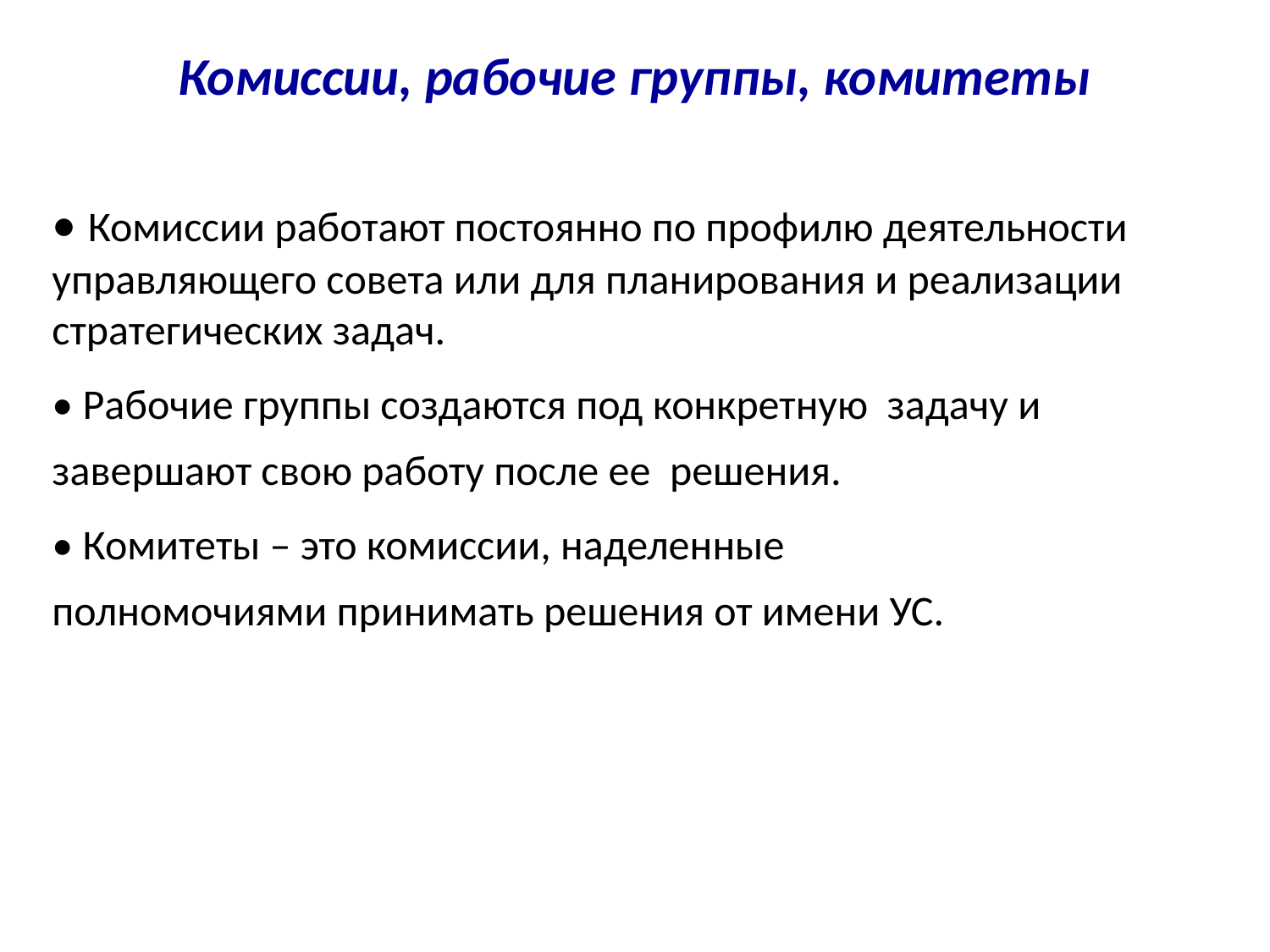

Комиссии, рабочие группы, комитеты
• Комиссии работают постоянно по профилю деятельности управляющего совета или для планирования и реализации стратегических задач.
• Рабочие группы создаются под конкретную  задачу и завершают свою работу после ее  решения.
• Комитеты – это комиссии, наделенные
полномочиями принимать решения от имени УС.